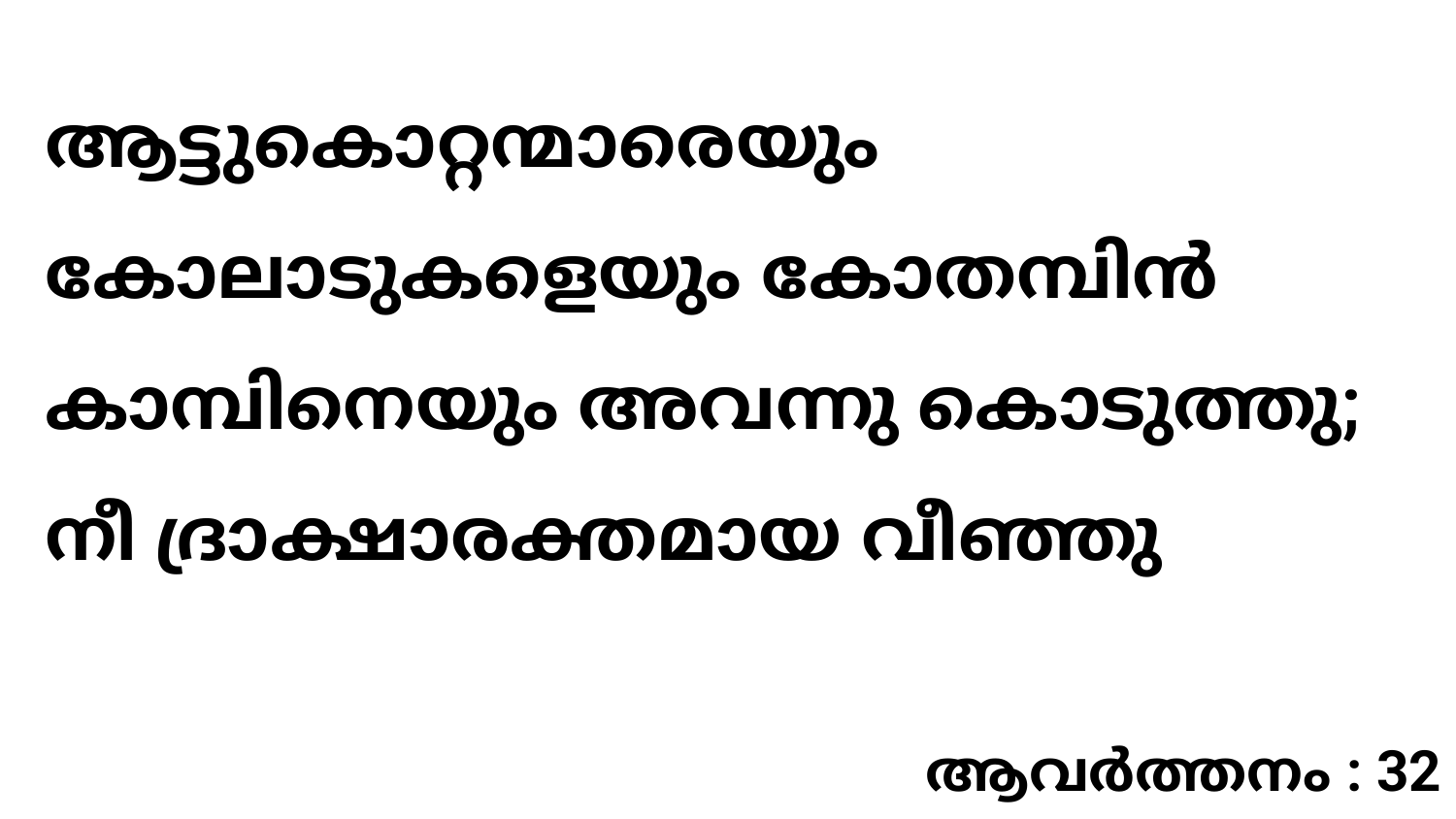

ആട്ടുകൊറ്റന്മാരെയും കോലാടുകളെയും കോതമ്പിൻ കാമ്പിനെയും അവന്നു കൊടുത്തു; നീ ദ്രാക്ഷാരക്തമായ വീഞ്ഞു
ആവർത്തനം : 32